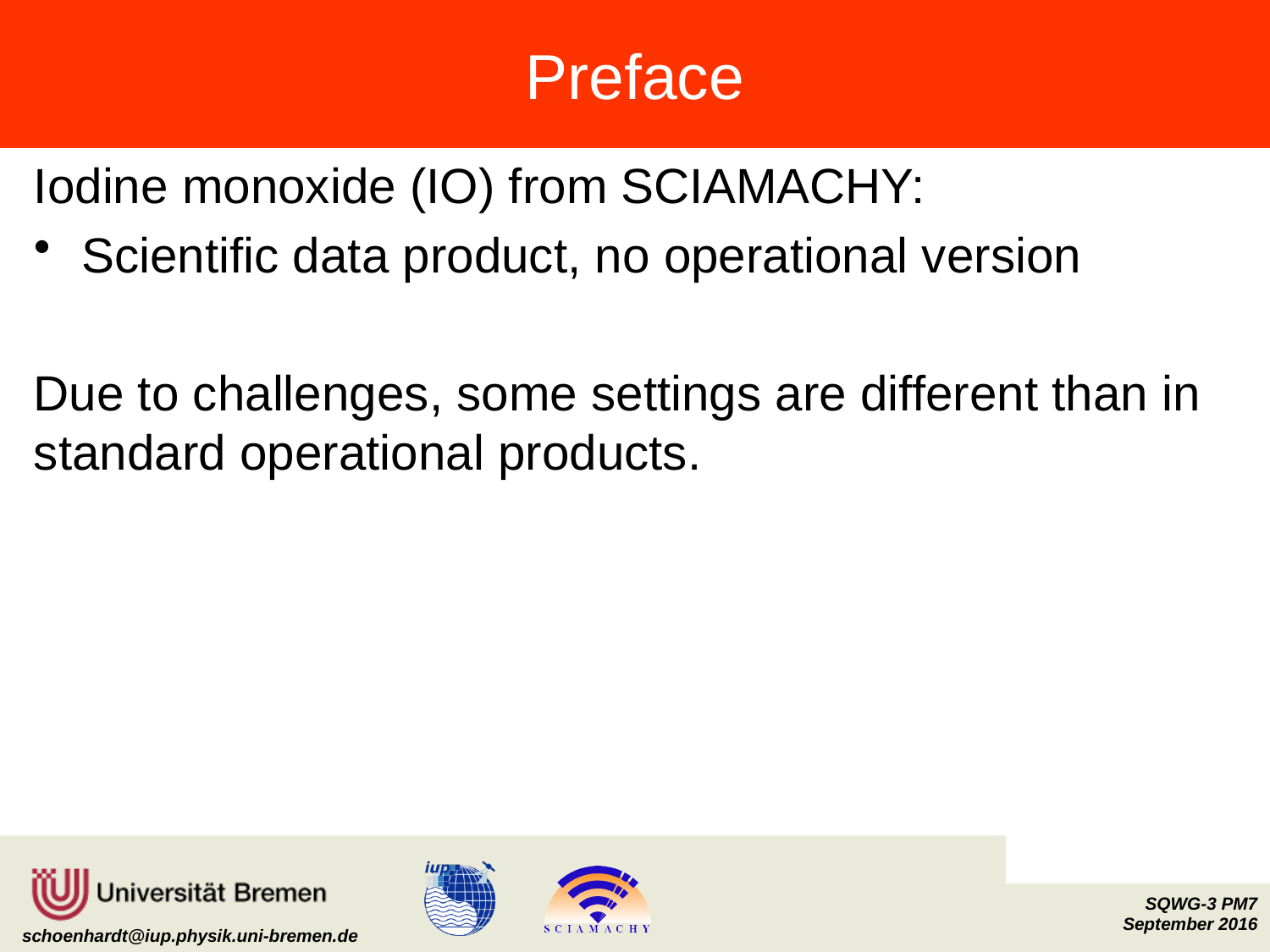

# Preface
Iodine monoxide (IO) from SCIAMACHY:
Scientific data product, no operational version

Due to challenges, some settings are different than in standard operational products.